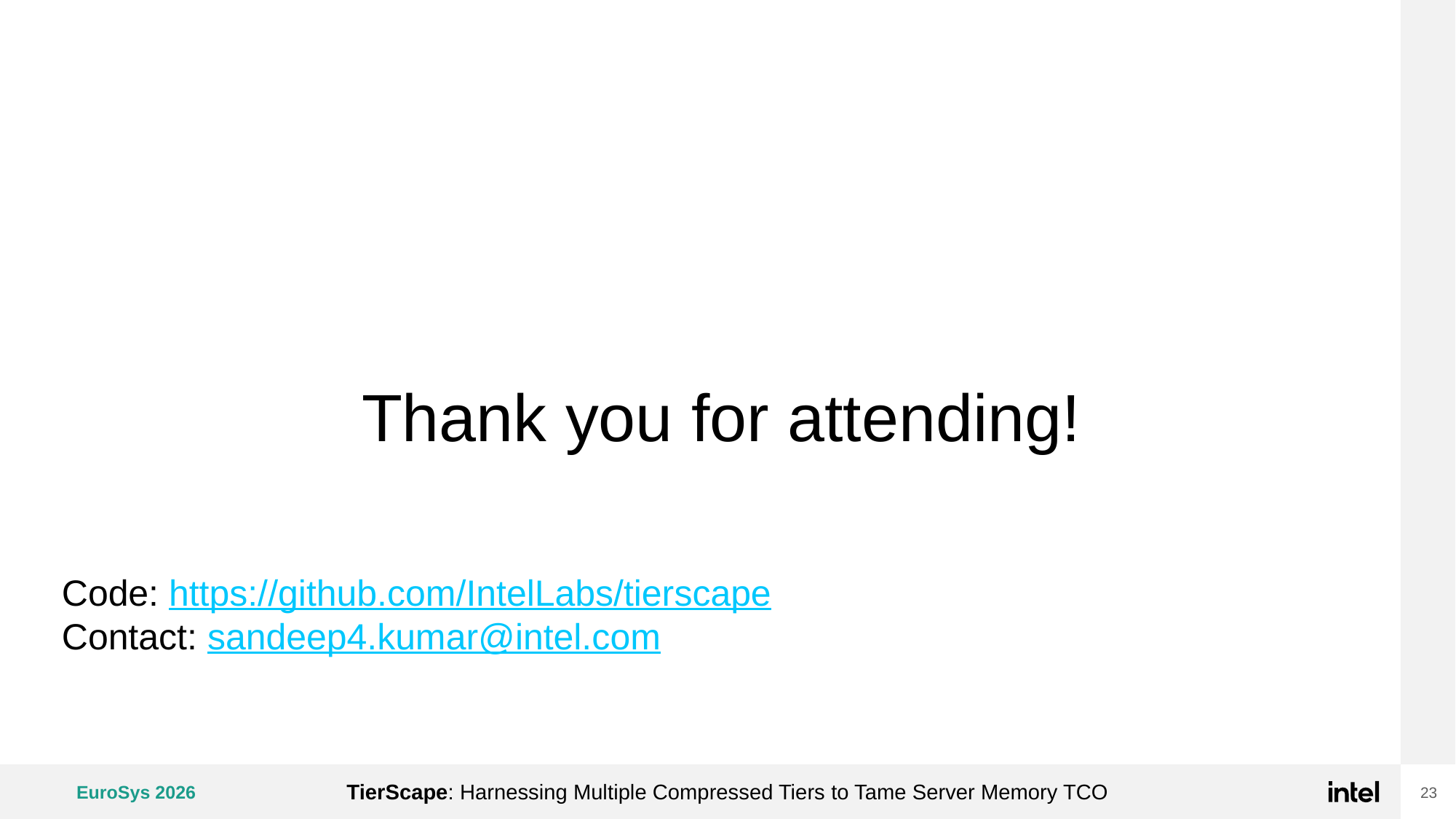

# Thank you for attending!
Code: https://github.com/IntelLabs/tierscape
Contact: sandeep4.kumar@intel.com